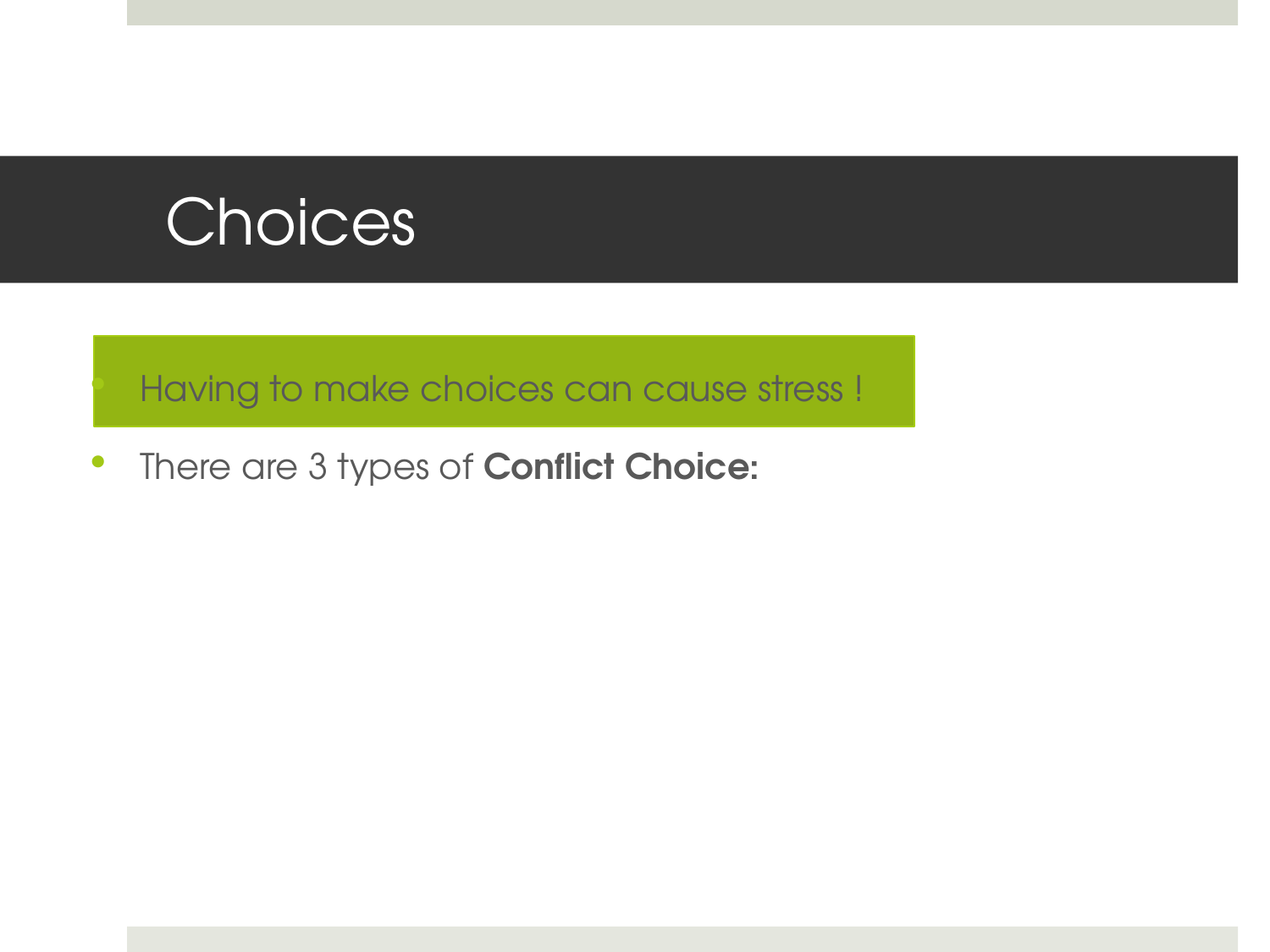

# Choices

Having to make choices can cause stress !
There are 3 types of Conflict Choice: